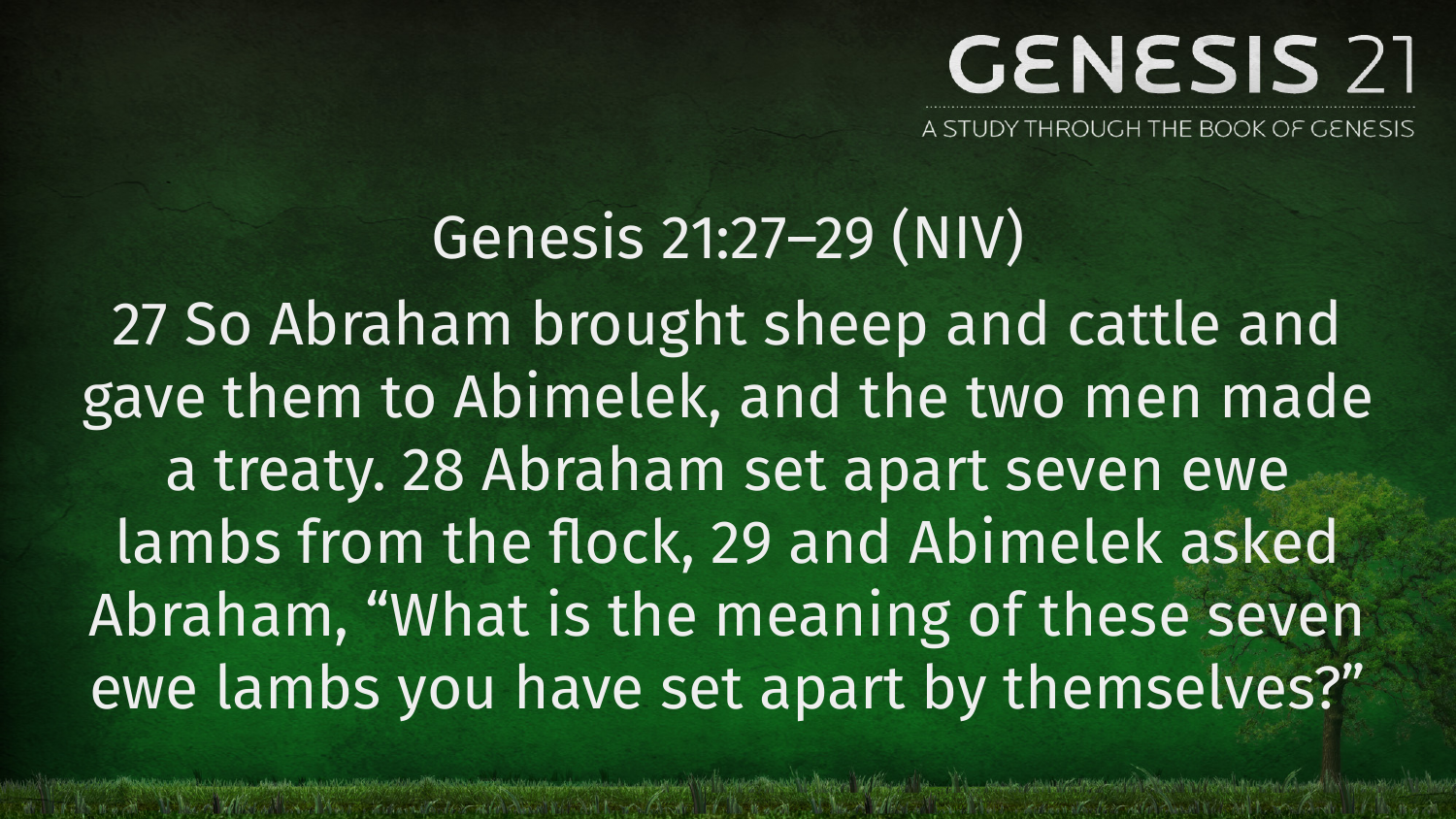

Genesis 21:27–29 (NIV)
27 So Abraham brought sheep and cattle and gave them to Abimelek, and the two men made a treaty. 28 Abraham set apart seven ewe lambs from the flock, 29 and Abimelek asked Abraham, “What is the meaning of these seven ewe lambs you have set apart by themselves?”